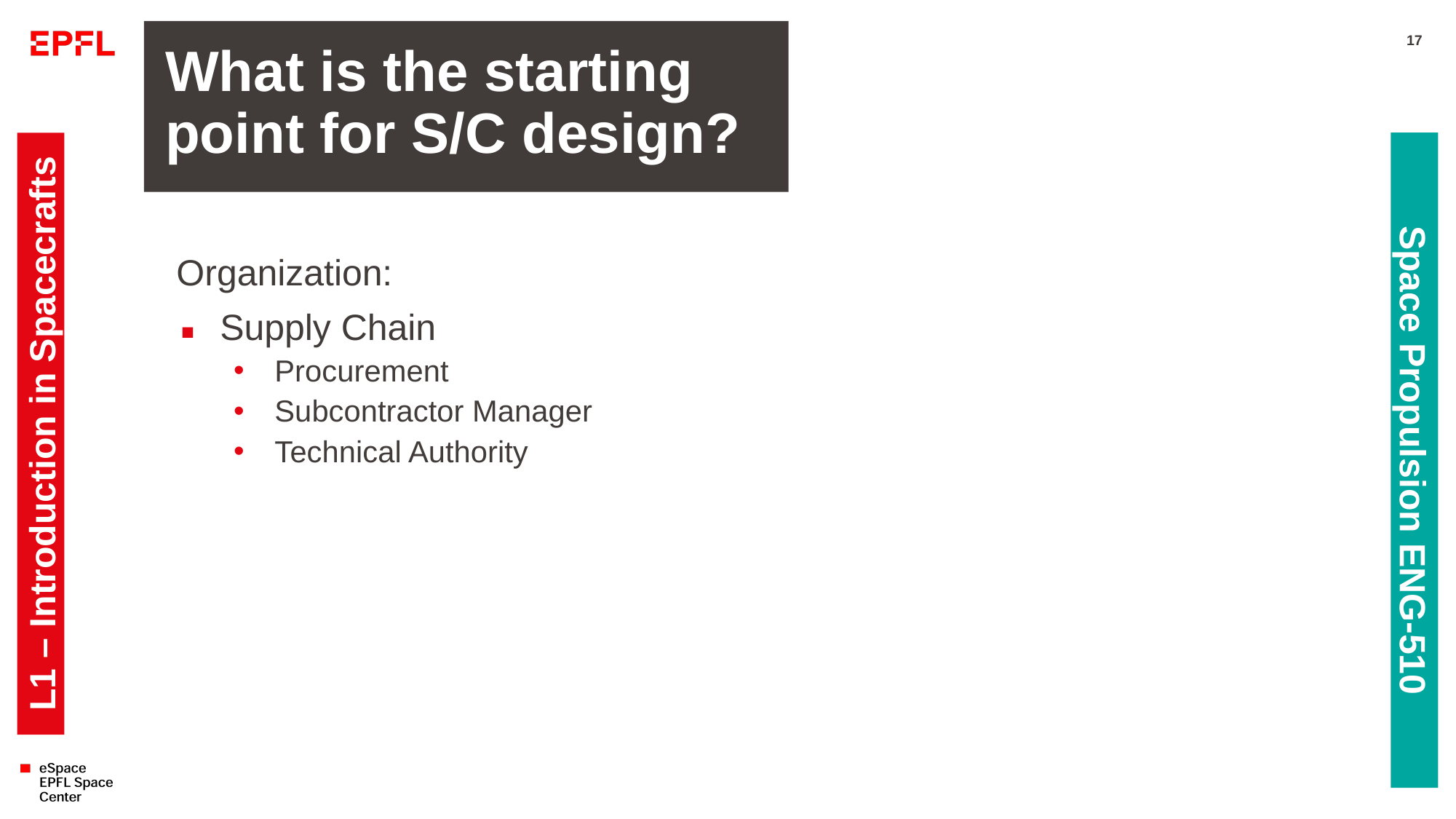

# What is the starting point for S/C design?
17
Organization:
Supply Chain
Procurement
Subcontractor Manager
Technical Authority
L1 – Introduction in Spacecrafts
Space Propulsion ENG-510